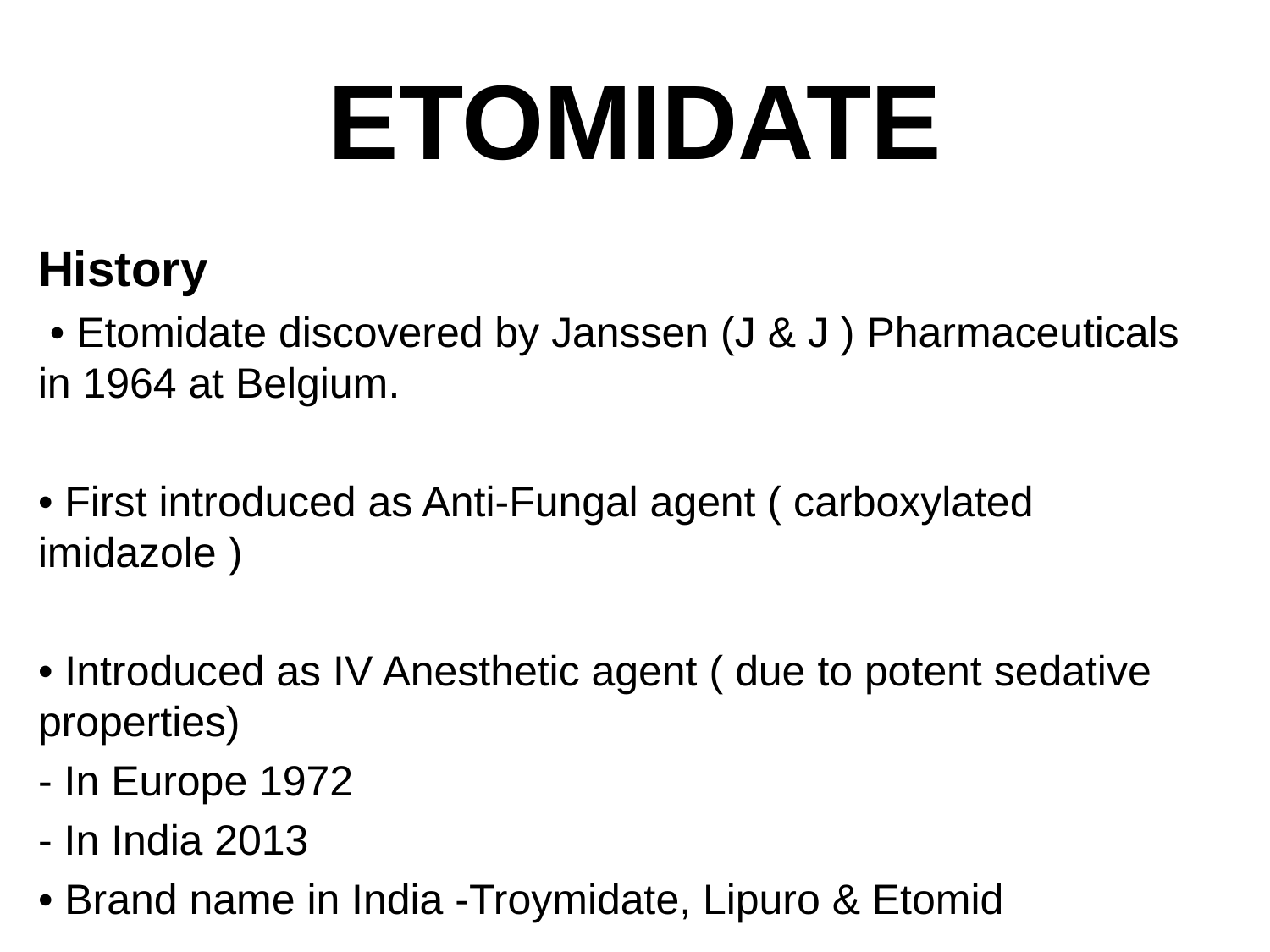

# ETOMIDATE
History
 • Etomidate discovered by Janssen (J & J ) Pharmaceuticals in 1964 at Belgium.

• First introduced as Anti-Fungal agent ( carboxylated imidazole )

• Introduced as IV Anesthetic agent ( due to potent sedative properties)
- In Europe 1972
- In India 2013
• Brand name in India -Troymidate, Lipuro & Etomid